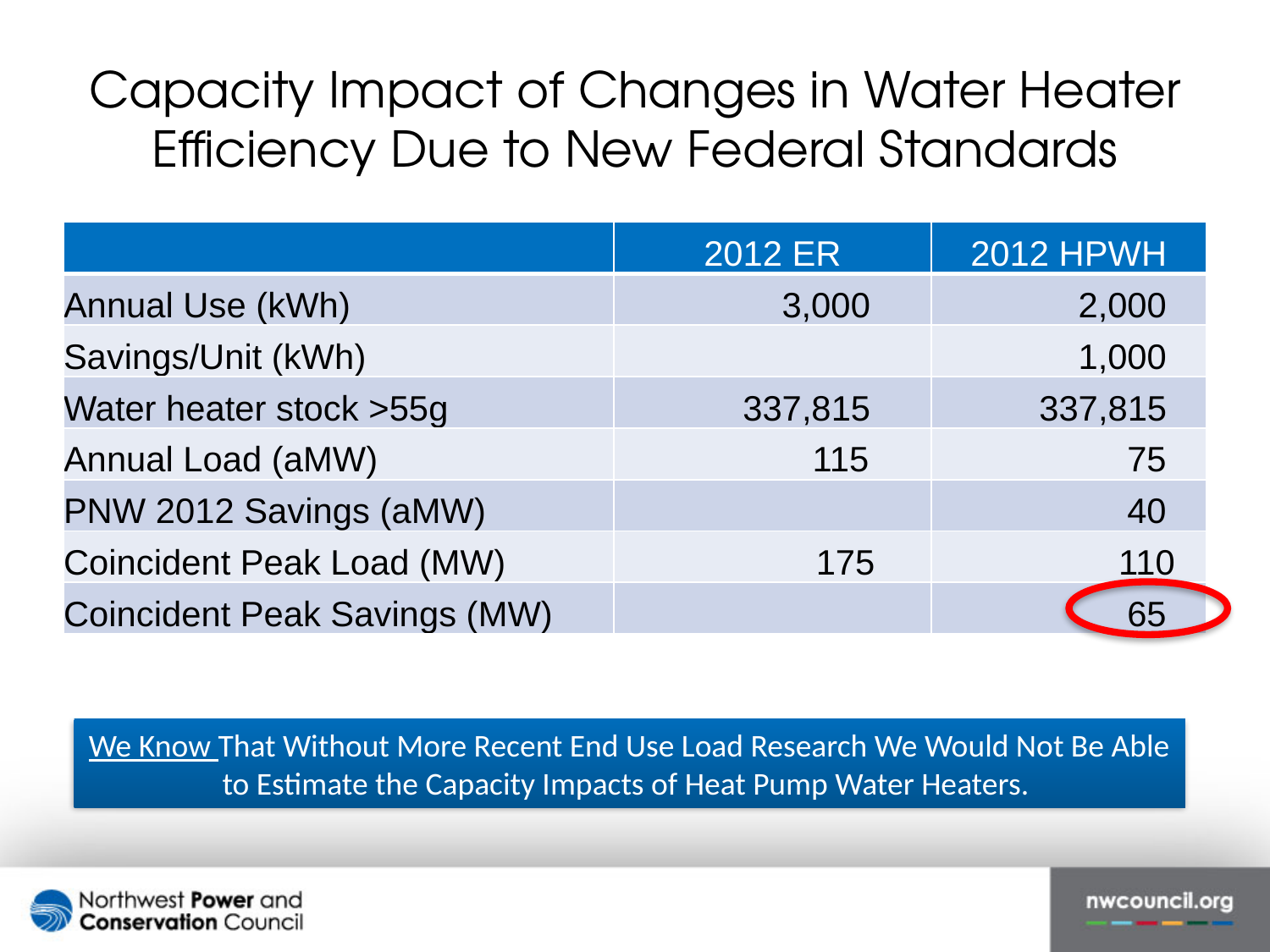

# Capacity Impact of Changes in Water Heater Efficiency Due to New Federal Standards
|  | 2012 ER | 2012 HPWH |
| --- | --- | --- |
| Annual Use (kWh) | 3,000 | 2,000 |
| Savings/Unit (kWh) |  | 1,000 |
| Water heater stock >55g | 337,815 | 337,815 |
| Annual Load (aMW) | 115 | 75 |
| PNW 2012 Savings (aMW) |  | 40 |
| Coincident Peak Load (MW) | 175 | 110 |
| Coincident Peak Savings (MW) |  | 65 |

We Know That Without More Recent End Use Load Research We Would Not Be Able to Estimate the Capacity Impacts of Heat Pump Water Heaters.